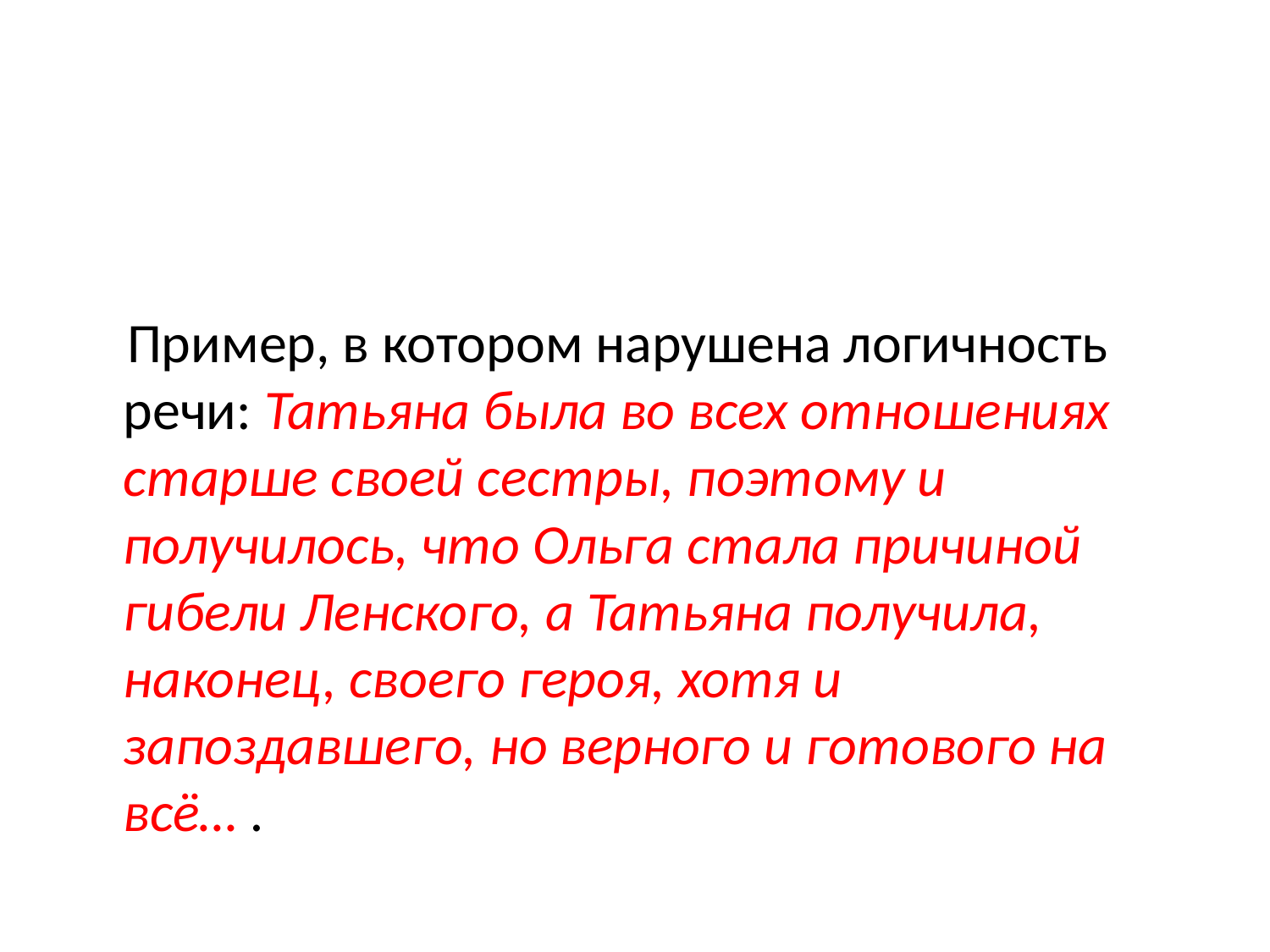

#

    Пример, в котором нарушена логичность речи: Татьяна была во всех отношениях старше своей сестры, поэтому и получилось, что Ольга стала причиной гибели Ленского, а Татьяна получила, наконец, своего героя, хотя и запоздавшего, но верного и готового на всё… .